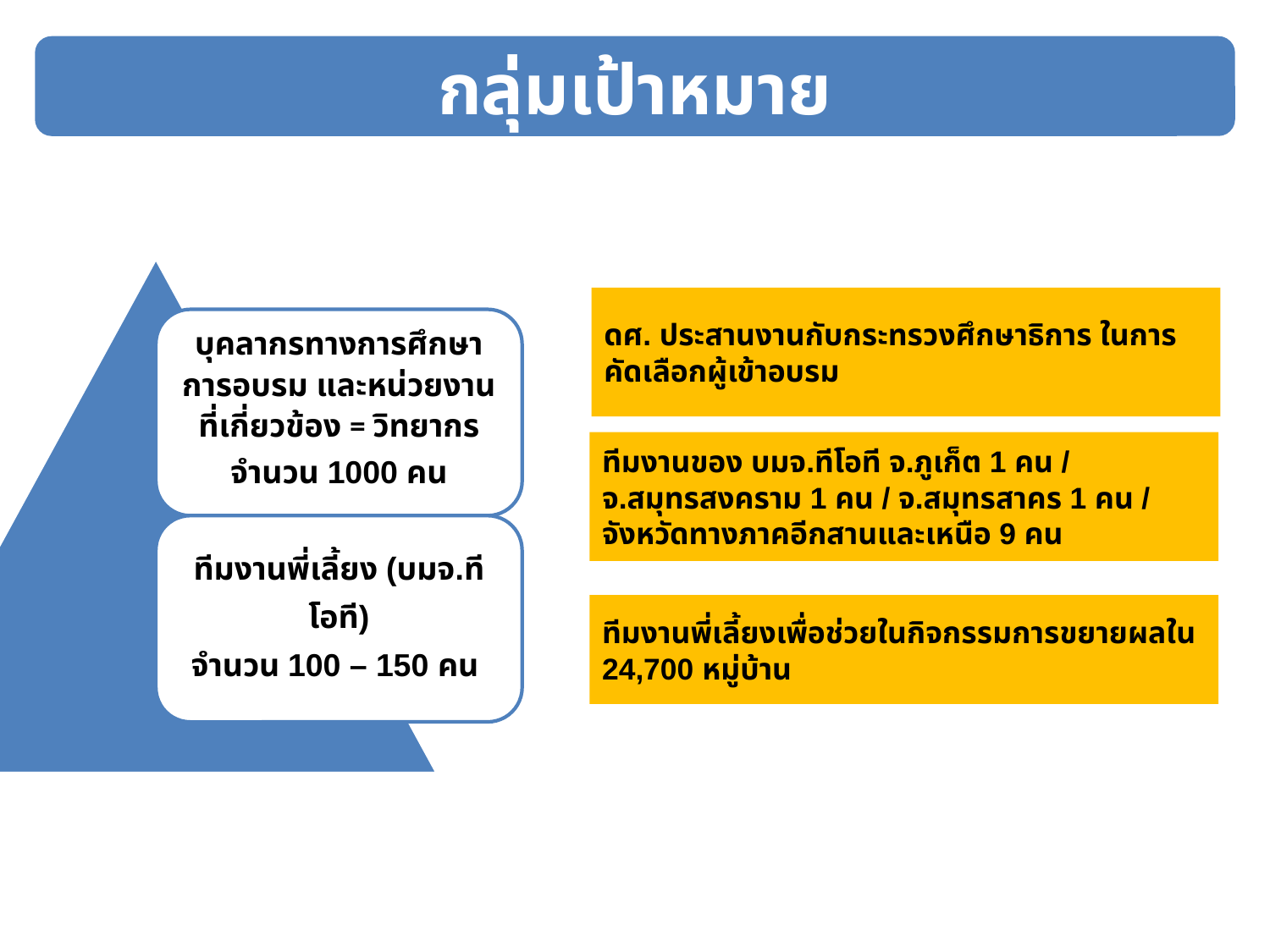

กลุ่มเป้าหมาย
บุคลากรทางการศึกษา การอบรม และหน่วยงานที่เกี่ยวข้อง = วิทยากร
จำนวน 1000 คน
จำนวน 100 – 150 คน
ดศ. ประสานงานกับกระทรวงศึกษาธิการ ในการคัดเลือกผู้เข้าอบรม
ทีมงานของ บมจ.ทีโอที จ.ภูเก็ต 1 คน / จ.สมุทรสงคราม 1 คน / จ.สมุทรสาคร 1 คน / จังหวัดทางภาคอีกสานและเหนือ 9 คน
ทีมงานพี่เลี้ยงเพื่อช่วยในกิจกรรมการขยายผลใน 24,700 หมู่บ้าน